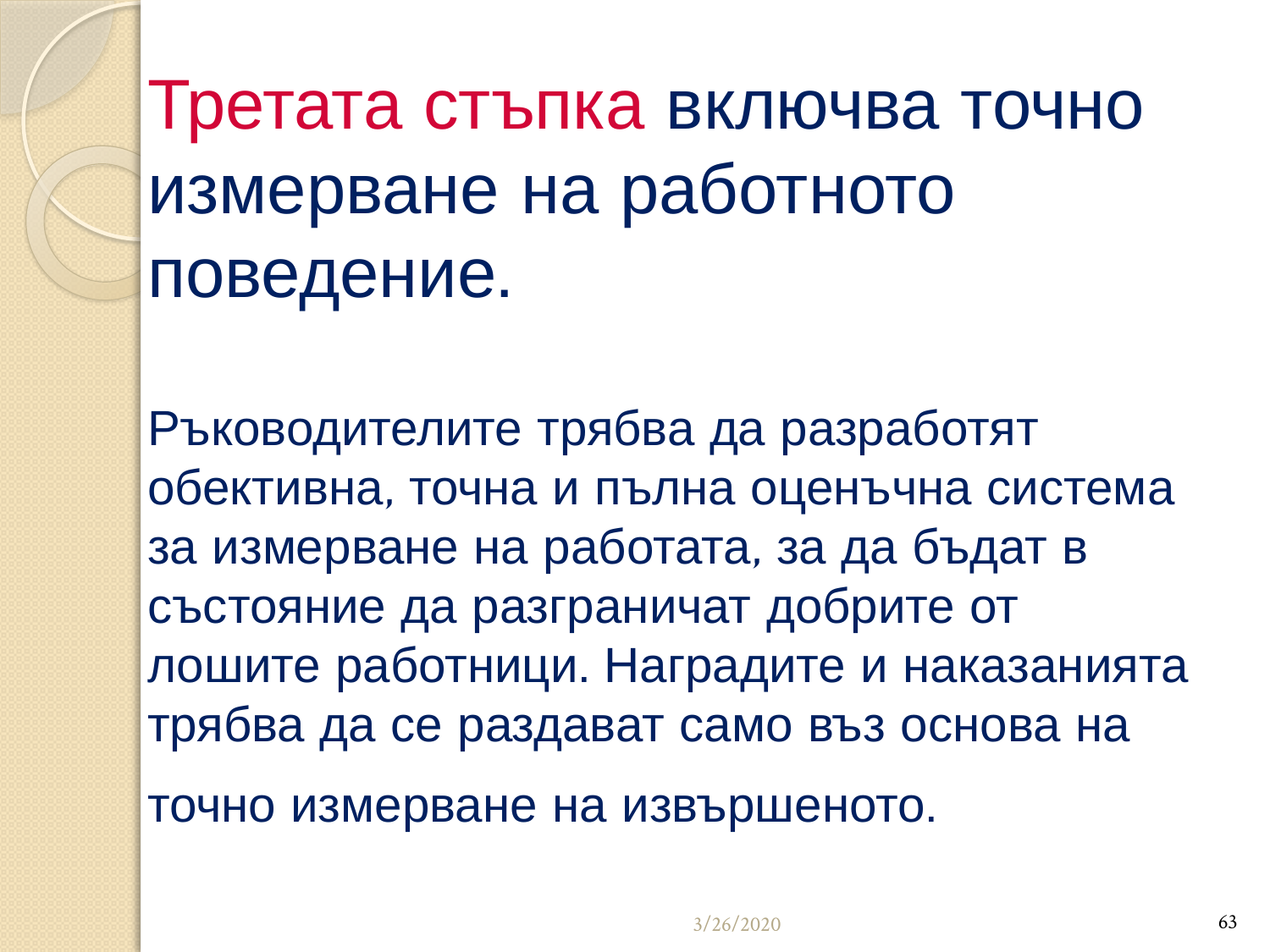

# Третата стъпка включва точно измерване на работното поведение. Ръководителите трябва да разработят обективна, точна и пълна оценъчна система за измерване на работата, за да бъдат в състояние да разграничат добрите от лошите работници. Наградите и наказанията трябва да се раздават само въз основа на точно измерване на извършеното.
3/26/2020
63